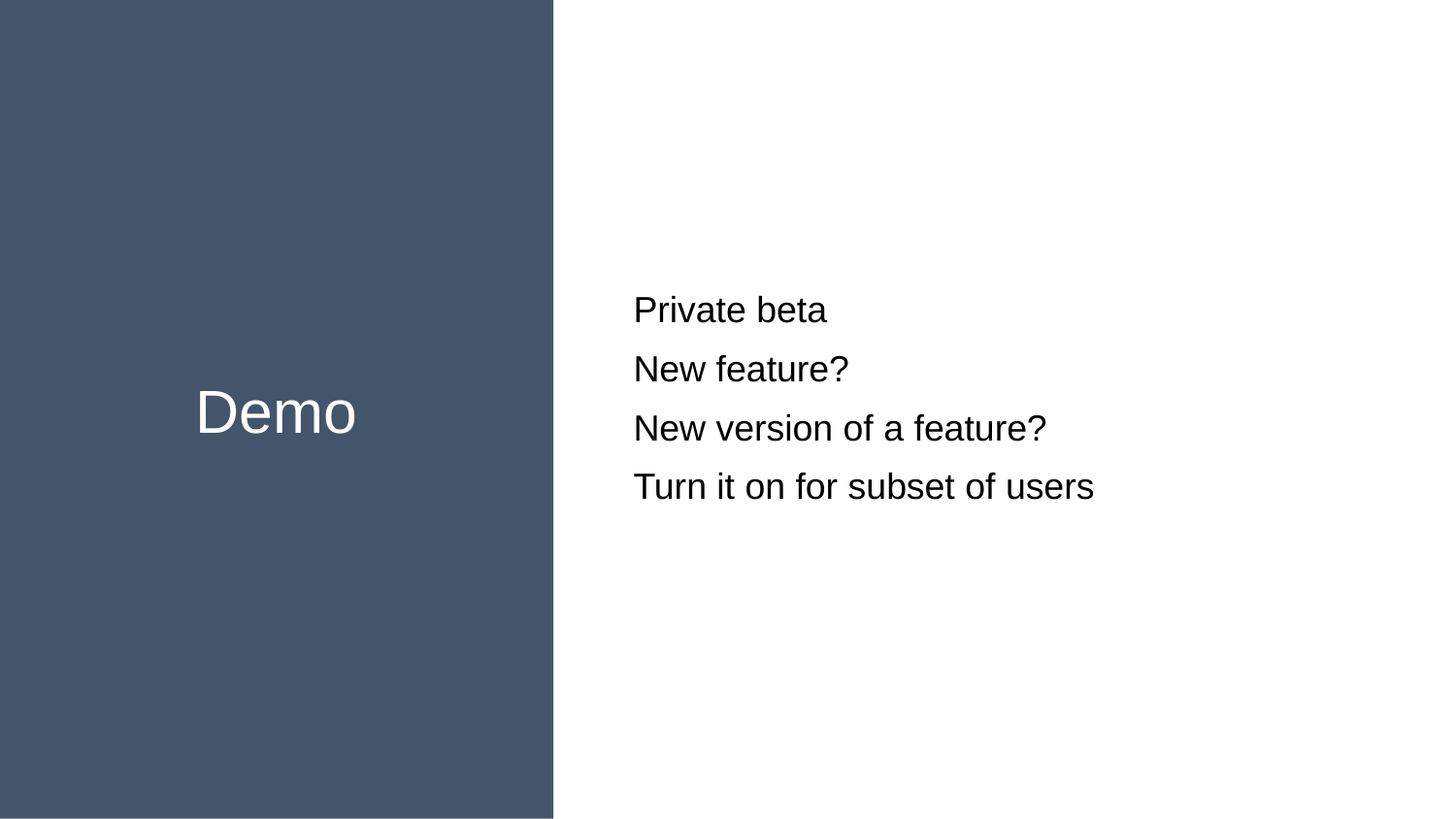

Private beta
New feature?
New version of a feature?
Turn it on for subset of users